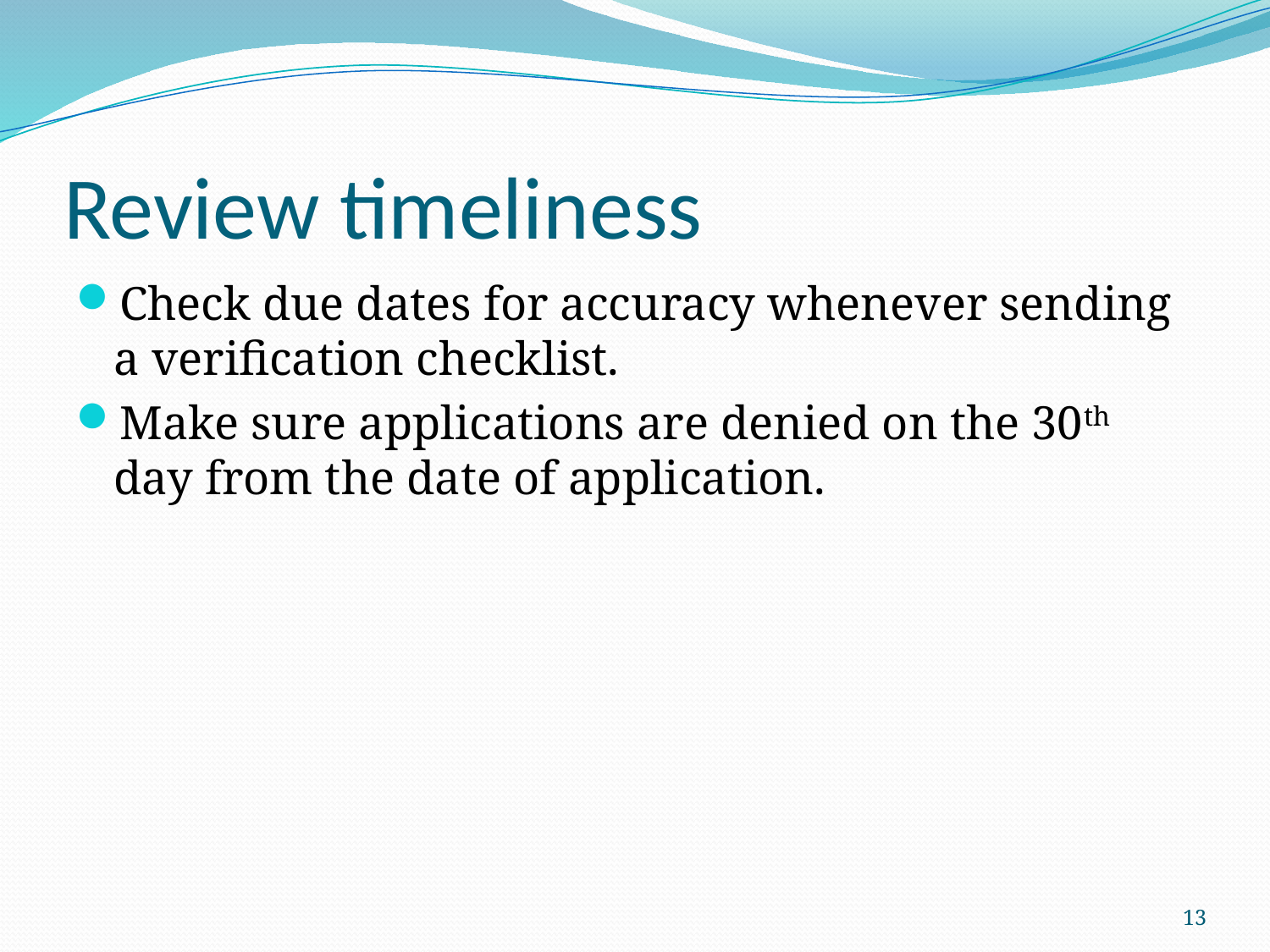

# Review timeliness
Check due dates for accuracy whenever sending a verification checklist.
Make sure applications are denied on the 30th day from the date of application.
13